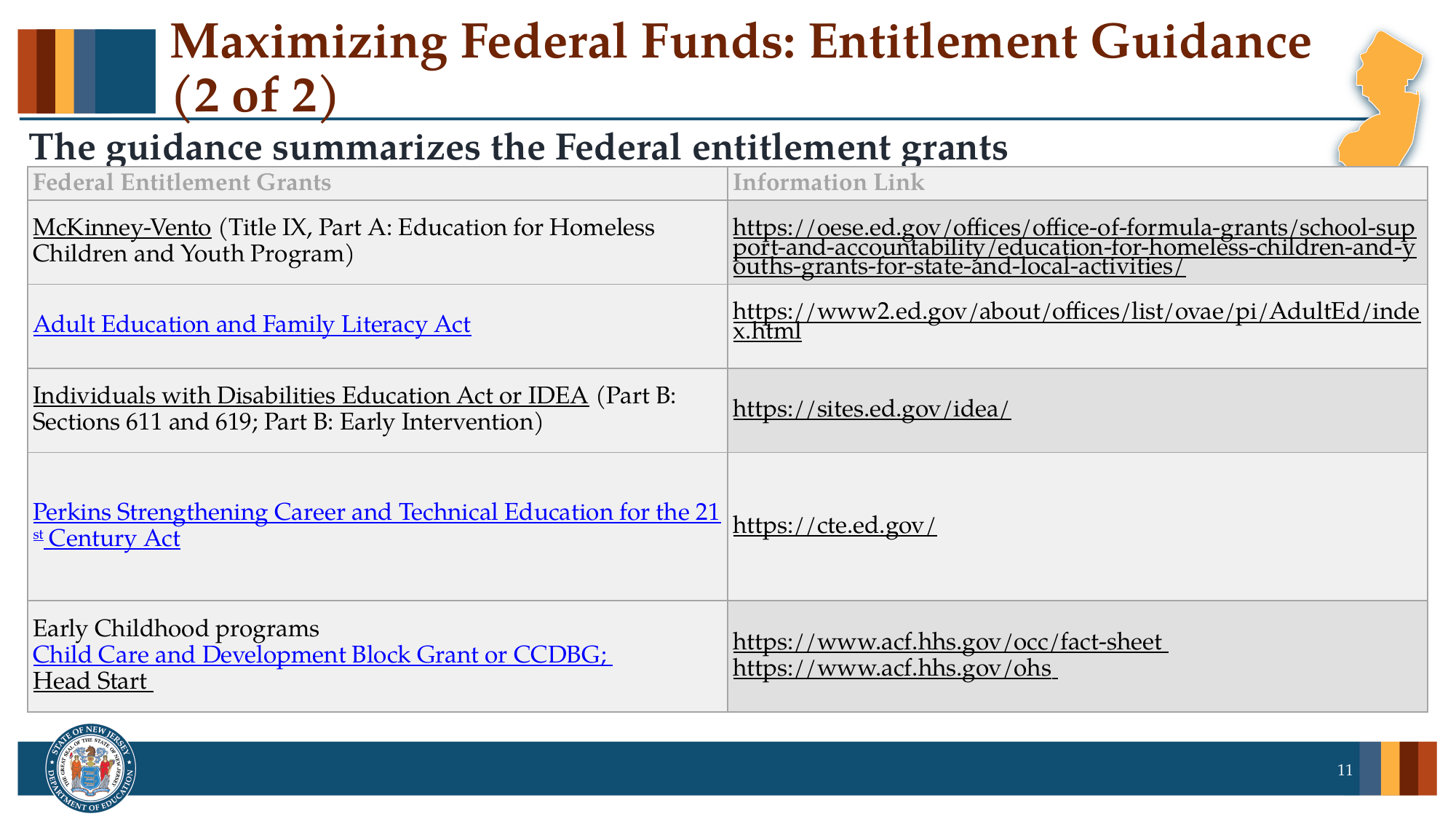

# Maximizing Federal Funds: Entitlement Guidance (2 of 2)
The guidance summarizes the Federal entitlement grants
| Federal Entitlement Grants | Information Link |
| --- | --- |
| McKinney-Vento (Title IX, Part A: Education for Homeless Children and Youth Program) | https://oese.ed.gov/offices/office-of-formula-grants/school-support-and-accountability/education-for-homeless-children-and-youths-grants-for-state-and-local-activities/ |
| Adult Education and Family Literacy Act | https://www2.ed.gov/about/offices/list/ovae/pi/AdultEd/index.html |
| Individuals with Disabilities Education Act or IDEA (Part B: Sections 611 and 619; Part B: Early Intervention) | https://sites.ed.gov/idea/ |
| Perkins Strengthening Career and Technical Education for the 21st Century Act | https://cte.ed.gov/ |
| Early Childhood programs  Child Care and Development Block Grant or CCDBG; Head Start | https://www.acf.hhs.gov/occ/fact-sheet https://www.acf.hhs.gov/ohs |
11